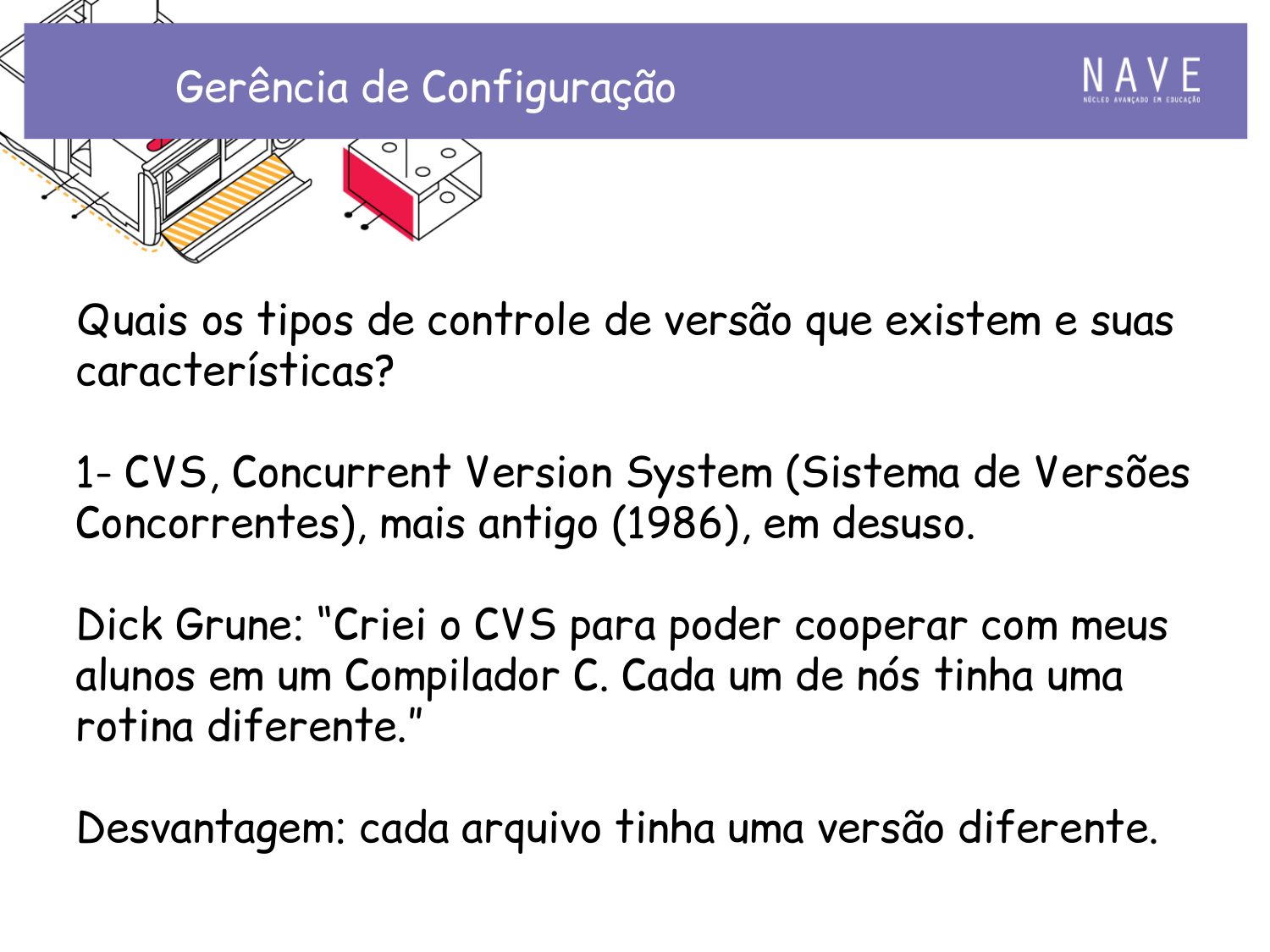

Gerência de Configuração
Quais os tipos de controle de versão que existem e suas características?

1- CVS, Concurrent Version System (Sistema de Versões Concorrentes), mais antigo (1986), em desuso.

Dick Grune: “Criei o CVS para poder cooperar com meus alunos em um Compilador C. Cada um de nós tinha uma rotina diferente.”

Desvantagem: cada arquivo tinha uma versão diferente.